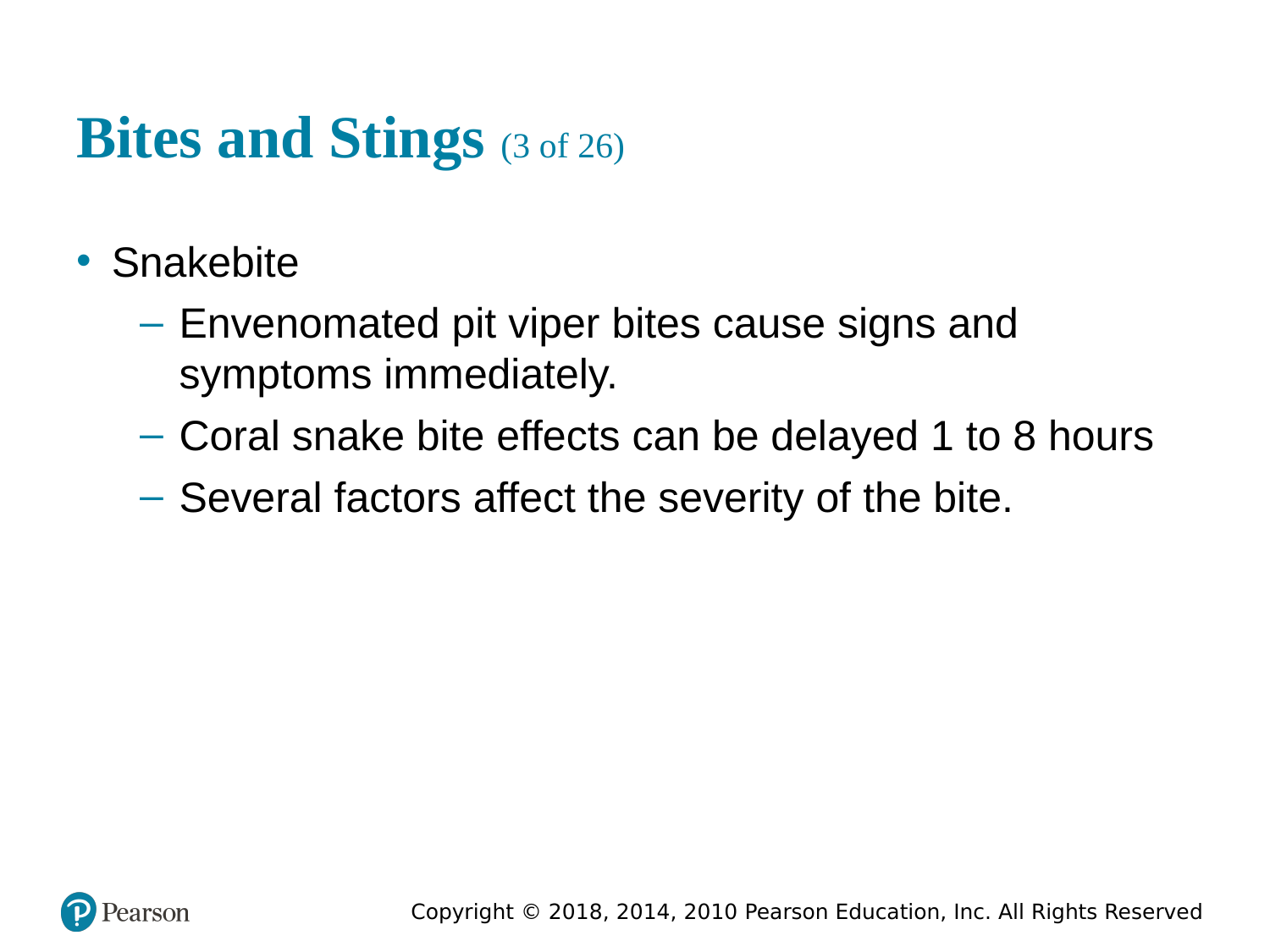

# Bites and Stings (3 of 26)
Snakebite
Envenomated pit viper bites cause signs and symptoms immediately.
Coral snake bite effects can be delayed 1 to 8 hours
Several factors affect the severity of the bite.